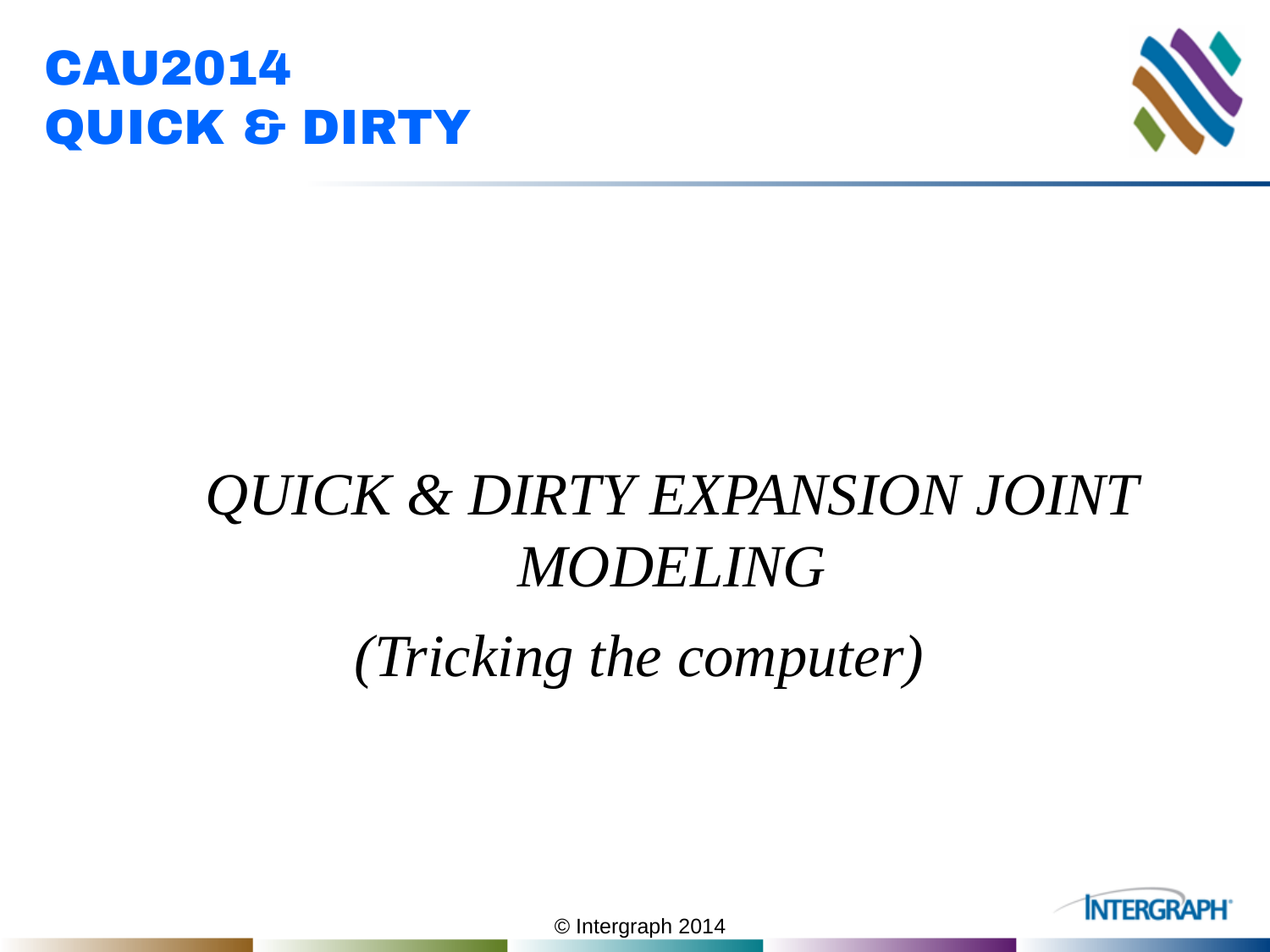

# CAU2014 QUICK & DIRTY
QUICK & DIRTY EXPANSION JOINT MODELING
(Tricking the computer)